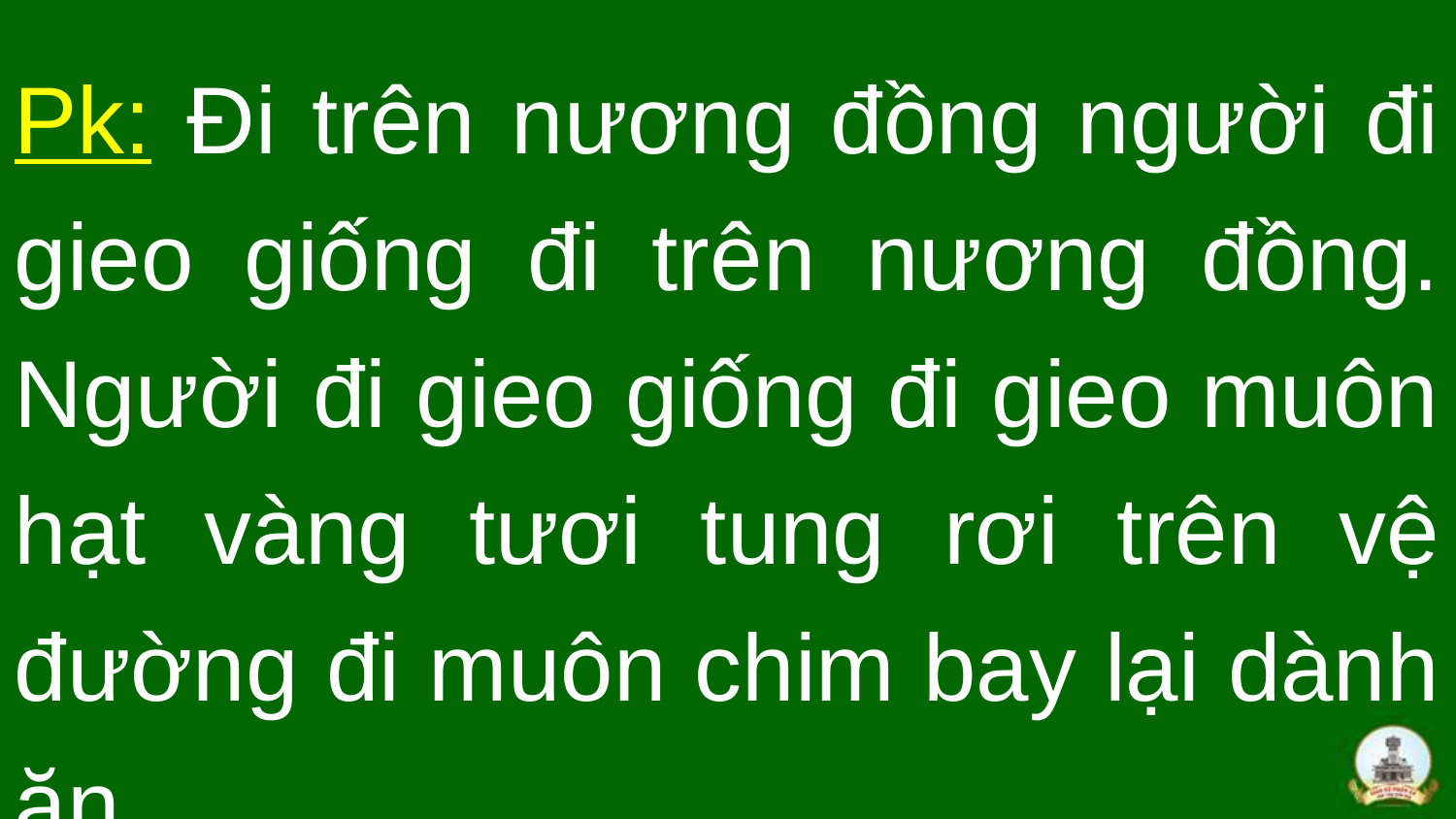

Pk: Đi trên nương đồng người đi gieo giống đi trên nương đồng. Người đi gieo giống đi gieo muôn hạt vàng tươi tung rơi trên vệ đường đi muôn chim bay lại dành ăn…